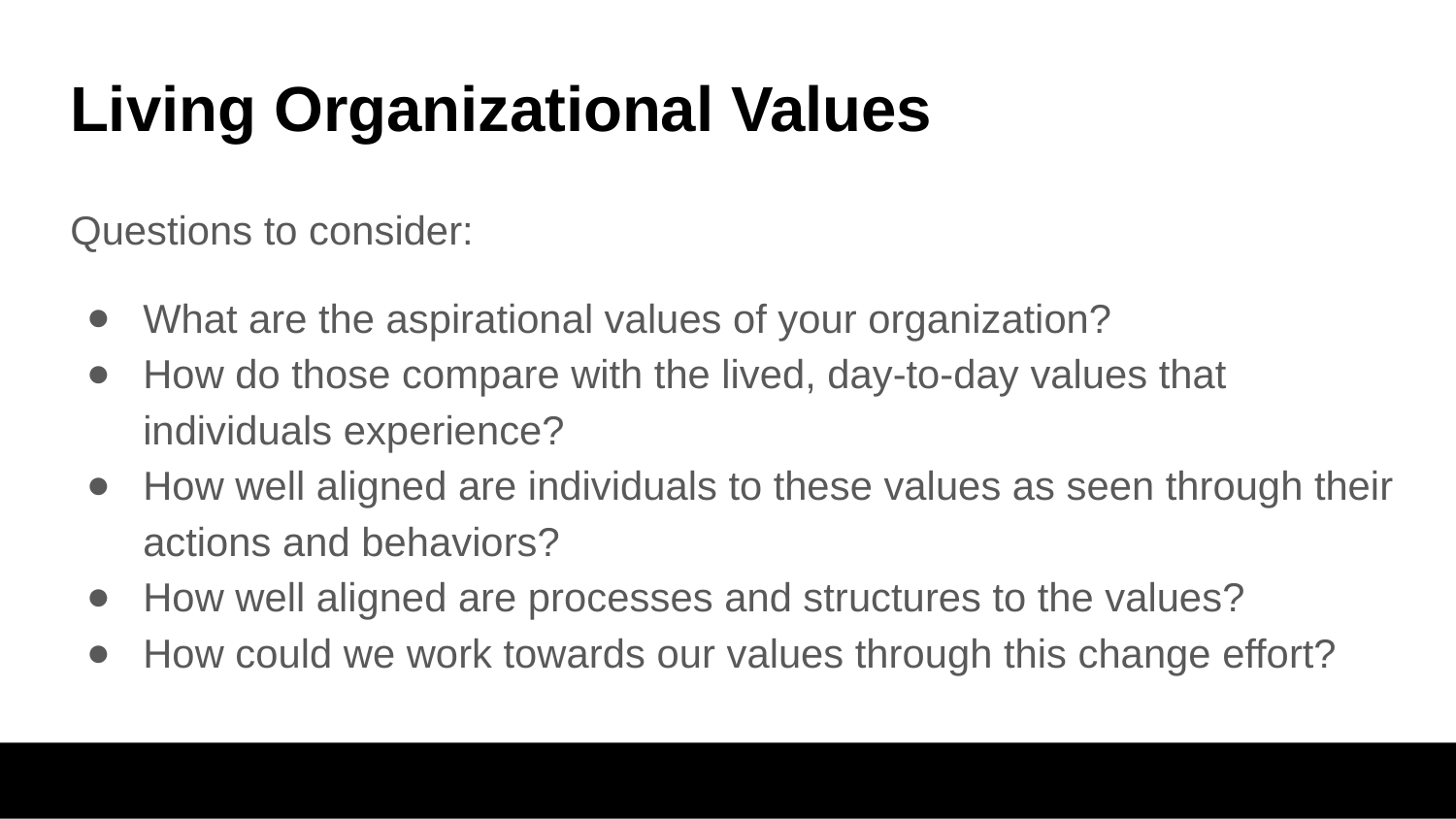

# Living Organizational Values
Questions to consider:
What are the aspirational values of your organization?
How do those compare with the lived, day-to-day values that individuals experience?
How well aligned are individuals to these values as seen through their actions and behaviors?
How well aligned are processes and structures to the values?
How could we work towards our values through this change effort?